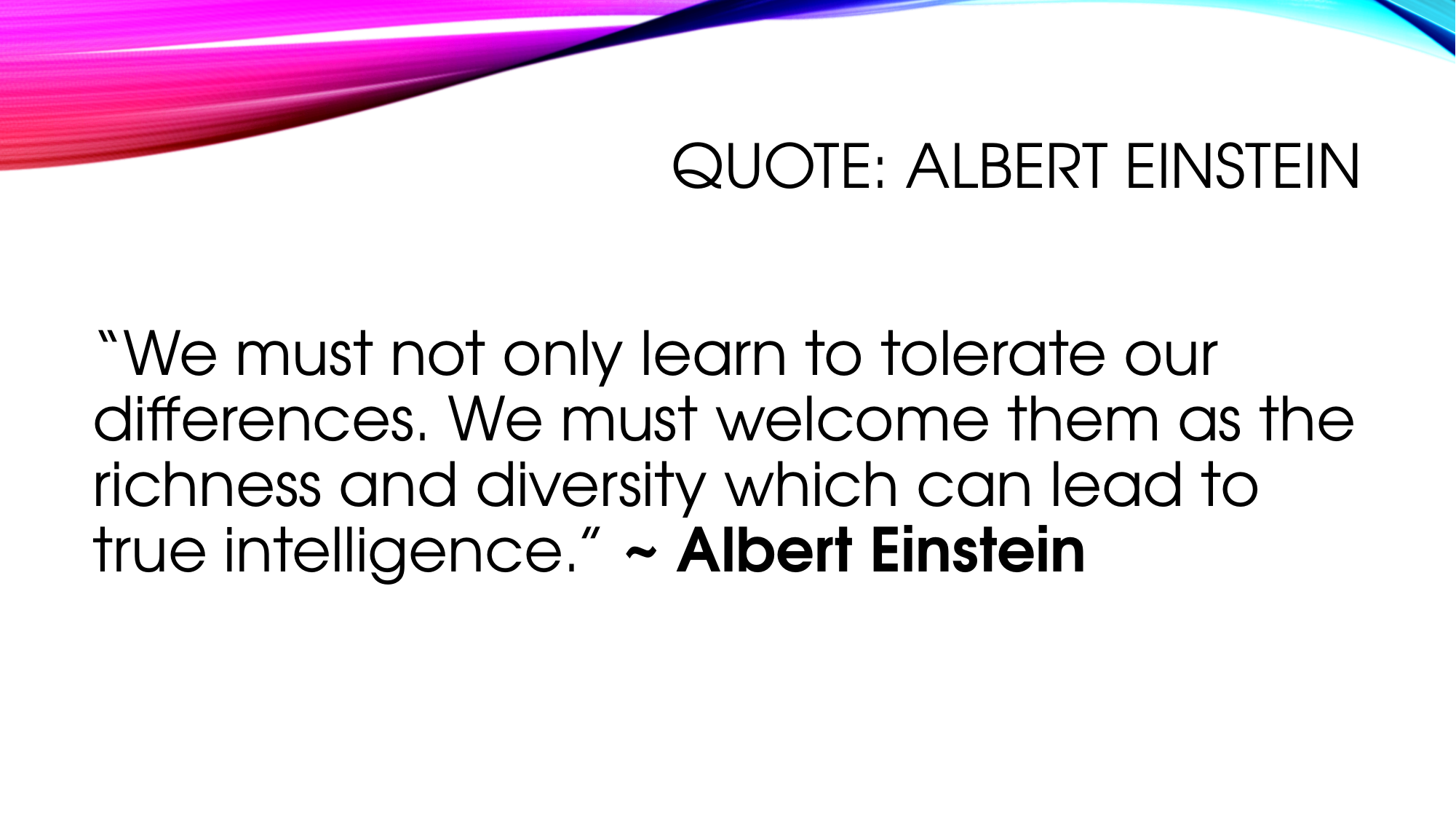

# Quote: Albert Einstein

“We must not only learn to tolerate our differences. We must welcome them as the richness and diversity which can lead to true intelligence.” ~ Albert Einstein